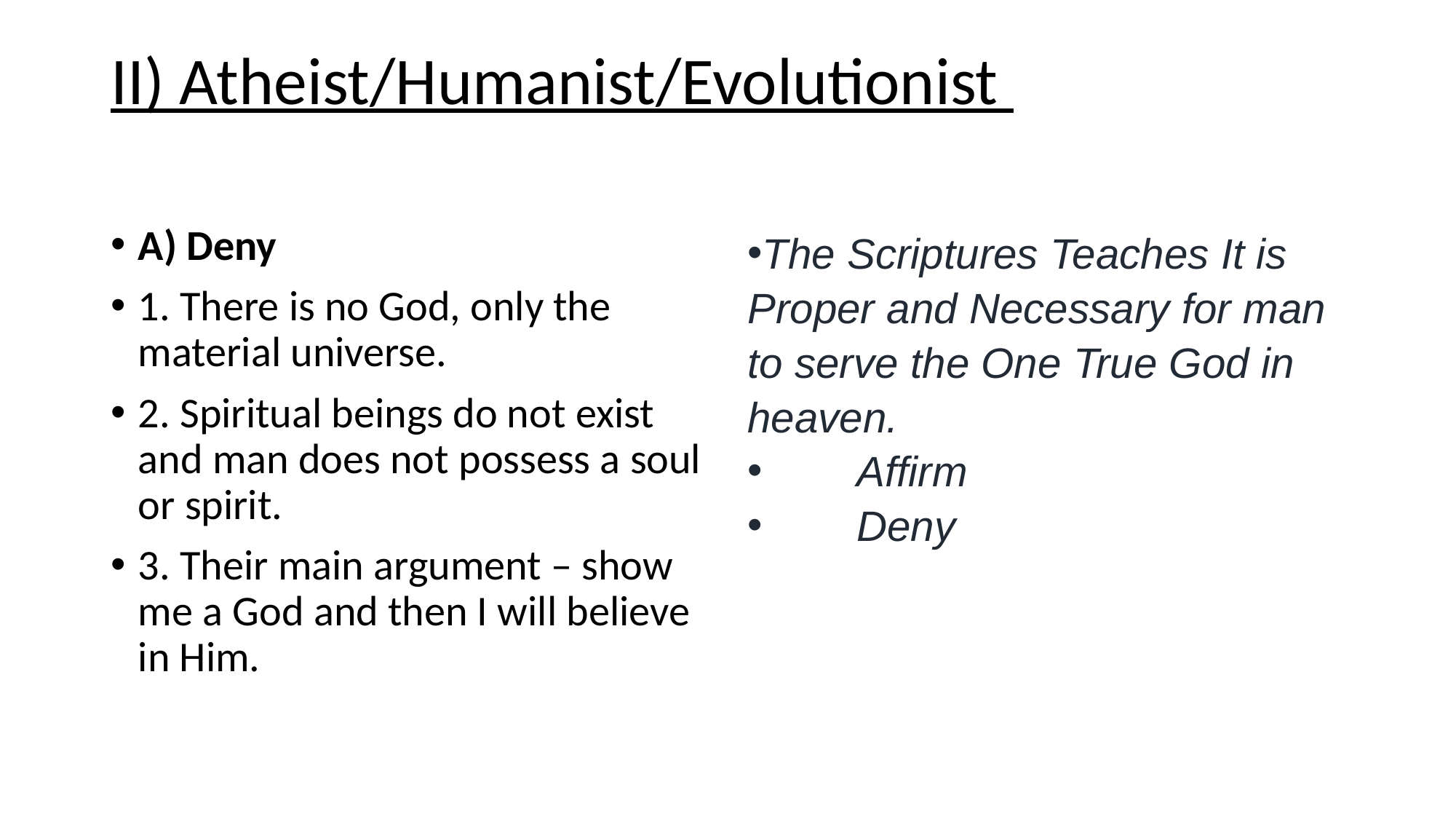

# II) Atheist/Humanist/Evolutionist
A) Deny
1. There is no God, only the material universe.
2. Spiritual beings do not exist and man does not possess a soul or spirit.
3. Their main argument – show me a God and then I will believe in Him.
The Scriptures Teaches It is Proper and Necessary for man to serve the One True God in heaven.
	Affirm
	Deny ­